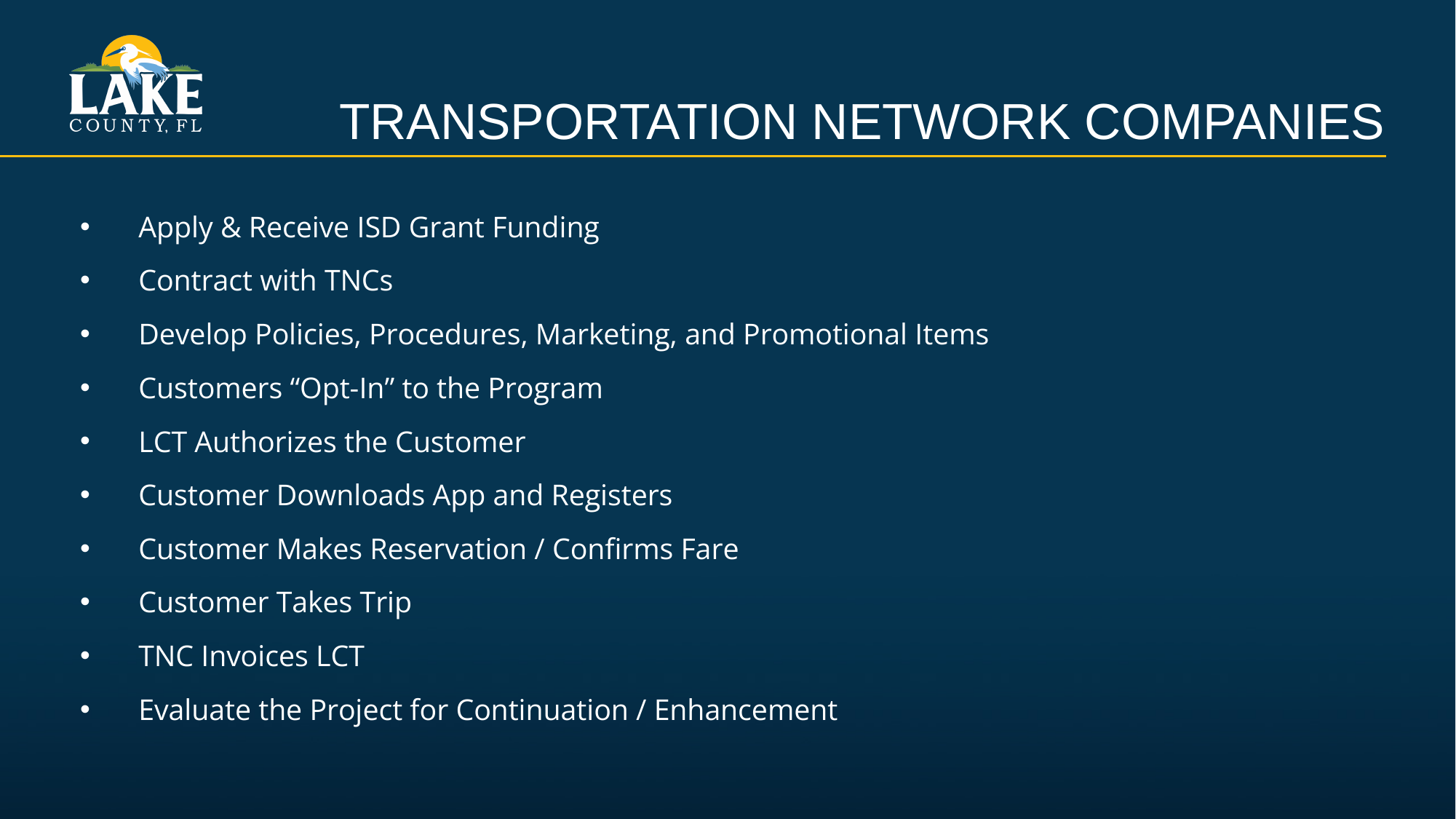

# Transportation Network Companies
Apply & Receive ISD Grant Funding
Contract with TNCs
Develop Policies, Procedures, Marketing, and Promotional Items
Customers “Opt-In” to the Program
LCT Authorizes the Customer
Customer Downloads App and Registers
Customer Makes Reservation / Confirms Fare
Customer Takes Trip
TNC Invoices LCT
Evaluate the Project for Continuation / Enhancement